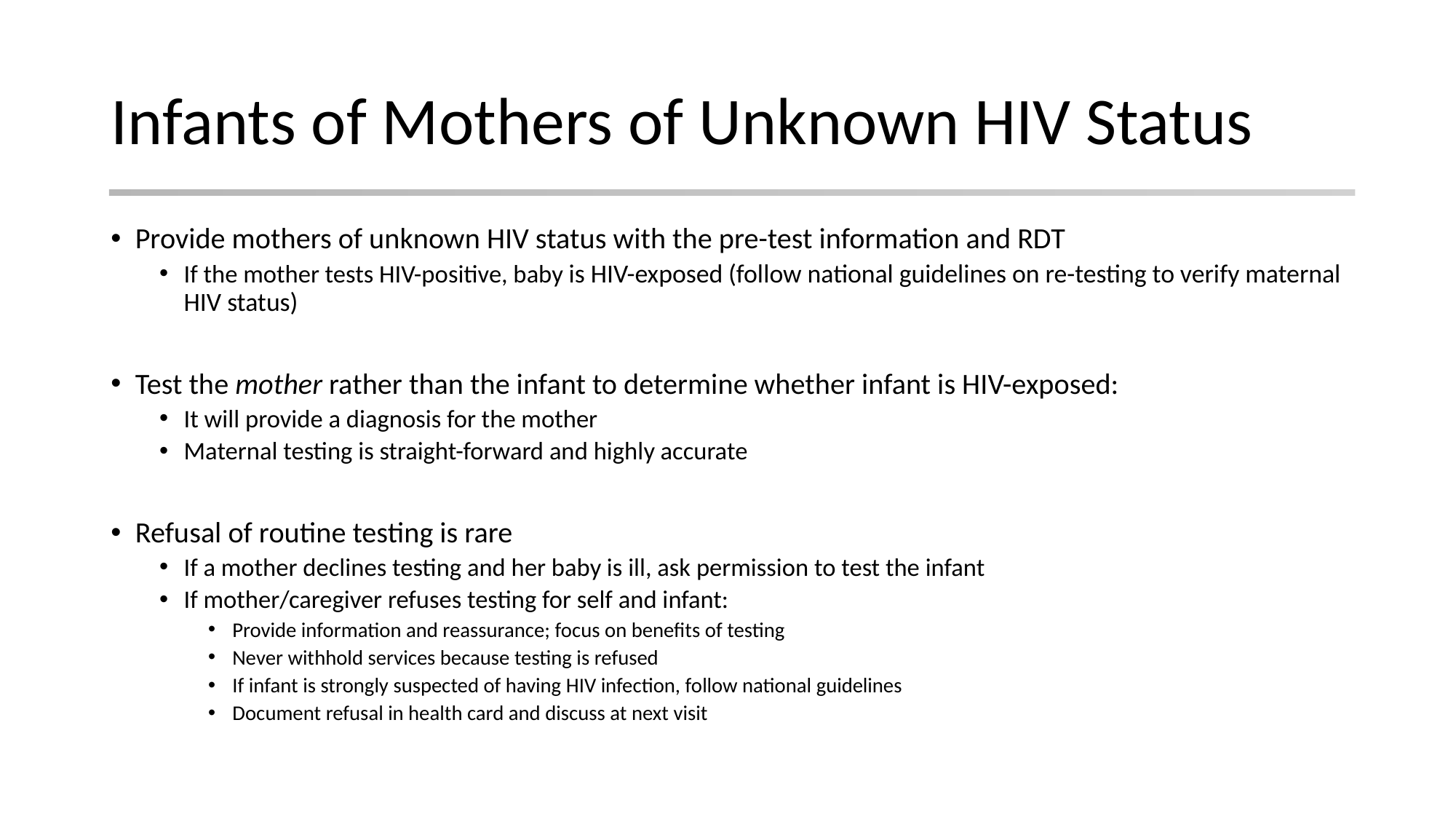

# Infants of Mothers of Unknown HIV Status
Provide mothers of unknown HIV status with the pre-test information and RDT
If the mother tests HIV-positive, baby is HIV-exposed (follow national guidelines on re-testing to verify maternal HIV status)

Test the mother rather than the infant to determine whether infant is HIV-exposed:
It will provide a diagnosis for the mother
Maternal testing is straight-forward and highly accurate

Refusal of routine testing is rare
If a mother declines testing and her baby is ill, ask permission to test the infant
If mother/caregiver refuses testing for self and infant:
Provide information and reassurance; focus on benefits of testing
Never withhold services because testing is refused
If infant is strongly suspected of having HIV infection, follow national guidelines
Document refusal in health card and discuss at next visit